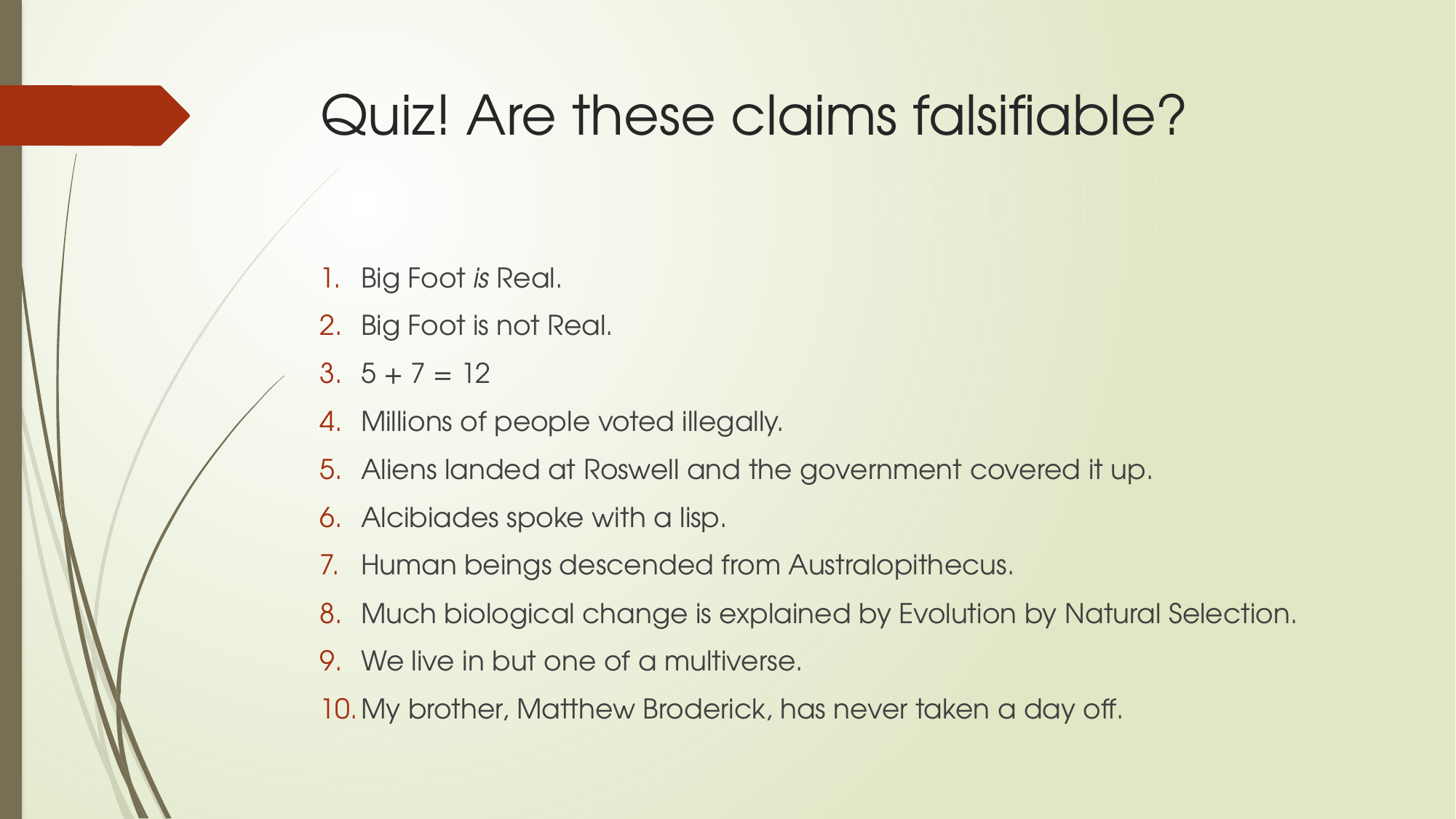

# Quiz! Are these claims falsifiable?
Big Foot is Real.
Big Foot is not Real.
5 + 7 = 12
Millions of people voted illegally.
Aliens landed at Roswell and the government covered it up.
Alcibiades spoke with a lisp.
Human beings descended from Australopithecus.
Much biological change is explained by Evolution by Natural Selection.
We live in but one of a multiverse.
My brother, Matthew Broderick, has never taken a day off.